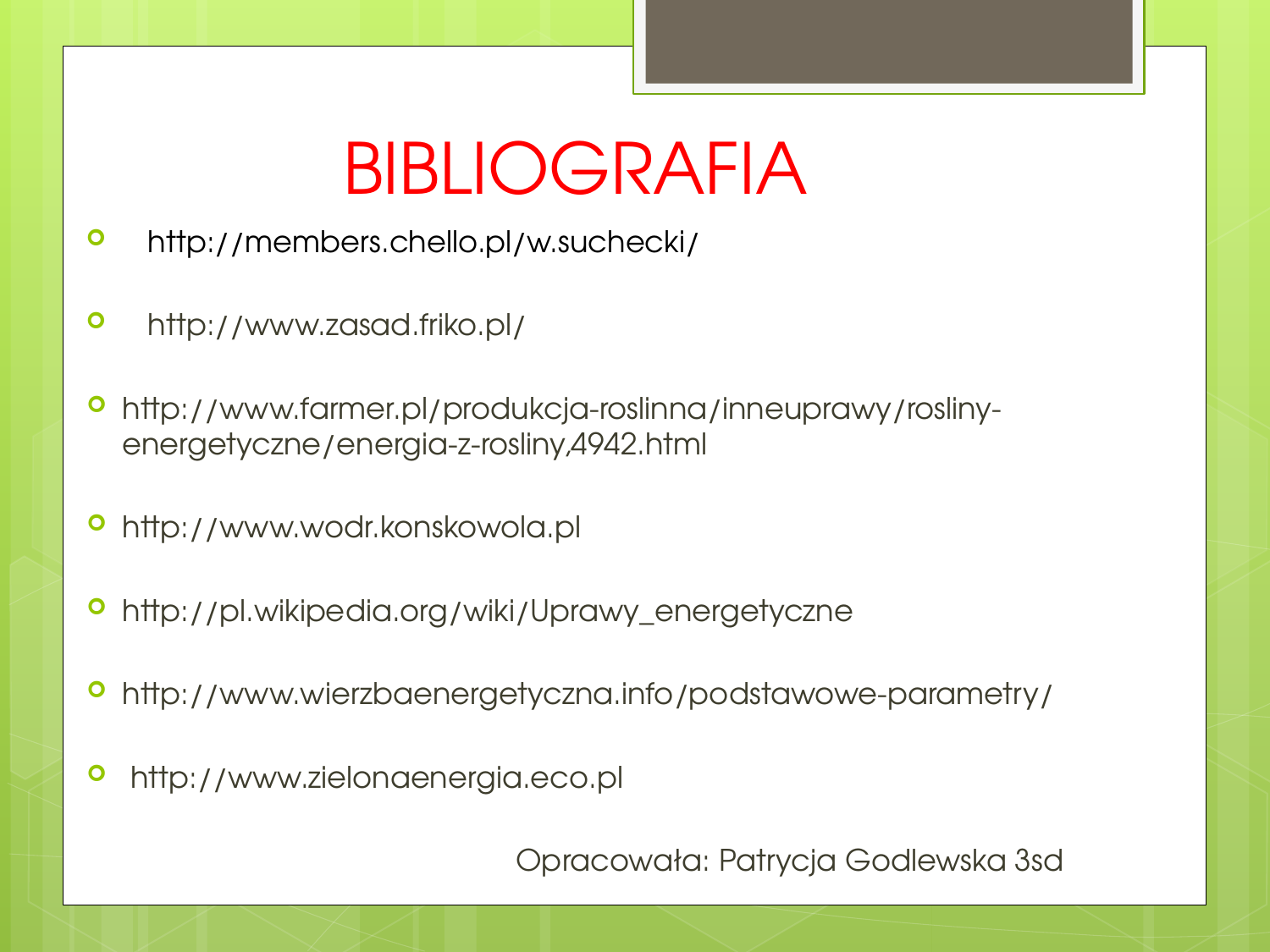

# BIBLIOGRAFIA
   http://members.chello.pl/w.suchecki/

   http://www.zasad.friko.pl/

http://www.farmer.pl/produkcja-roslinna/inneuprawy/rosliny-energetyczne/energia-z-rosliny,4942.html

http://www.wodr.konskowola.pl

http://pl.wikipedia.org/wiki/Uprawy_energetyczne

http://www.wierzbaenergetyczna.info/podstawowe-parametry/

 http://www.zielonaenergia.eco.pl

                                                    Opracowała: Patrycja Godlewska 3sd